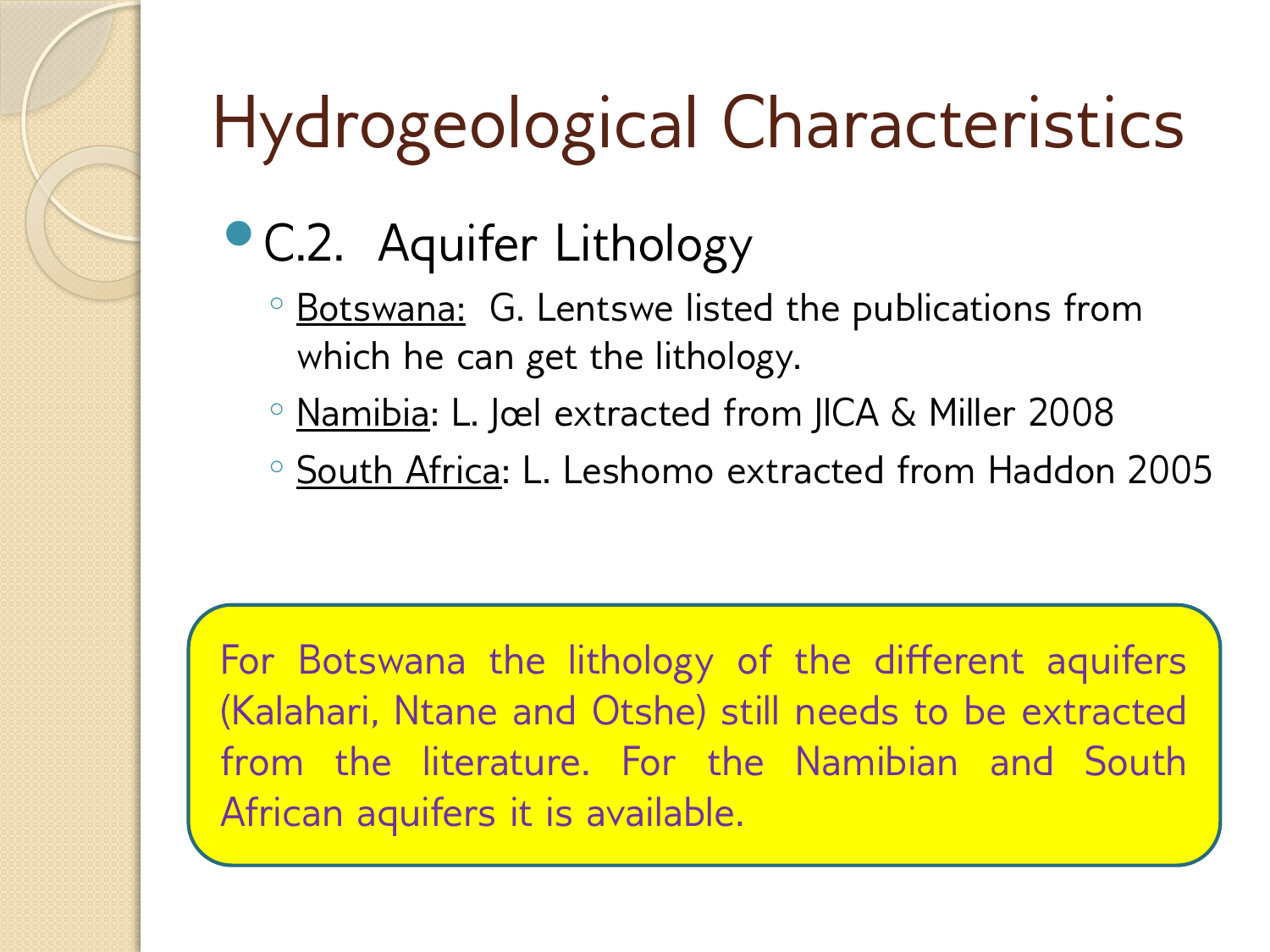

# Hydrogeological Characteristics
C.2.  Aquifer Lithology
Botswana:  G. Lentswe listed the publications from which he can get the lithology.
Namibia: L. Joel extracted from JICA & Miller 2008
South Africa: L. Leshomo extracted from Haddon 2005

For Botswana the lithology of the different aquifers (Kalahari, Ntane and Otshe) still needs to be extracted from the literature. For the Namibian and South African aquifers it is available.